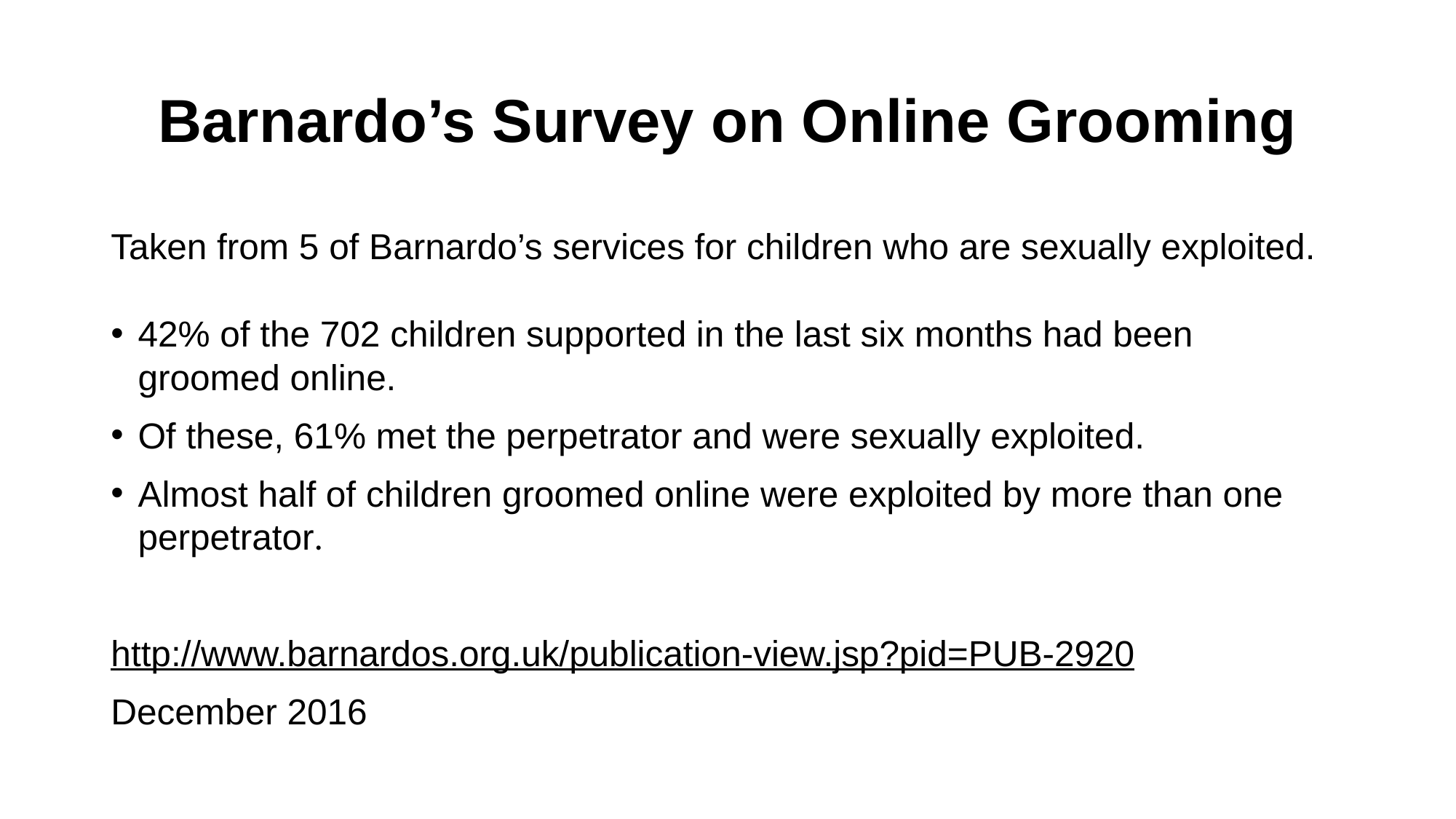

# Barnardo’s Survey on Online Grooming
Taken from 5 of Barnardo’s services for children who are sexually exploited.

42% of the 702 children supported in the last six months had been groomed online.
Of these, 61% met the perpetrator and were sexually exploited.
Almost half of children groomed online were exploited by more than one perpetrator.

http://www.barnardos.org.uk/publication-view.jsp?pid=PUB-2920
December 2016